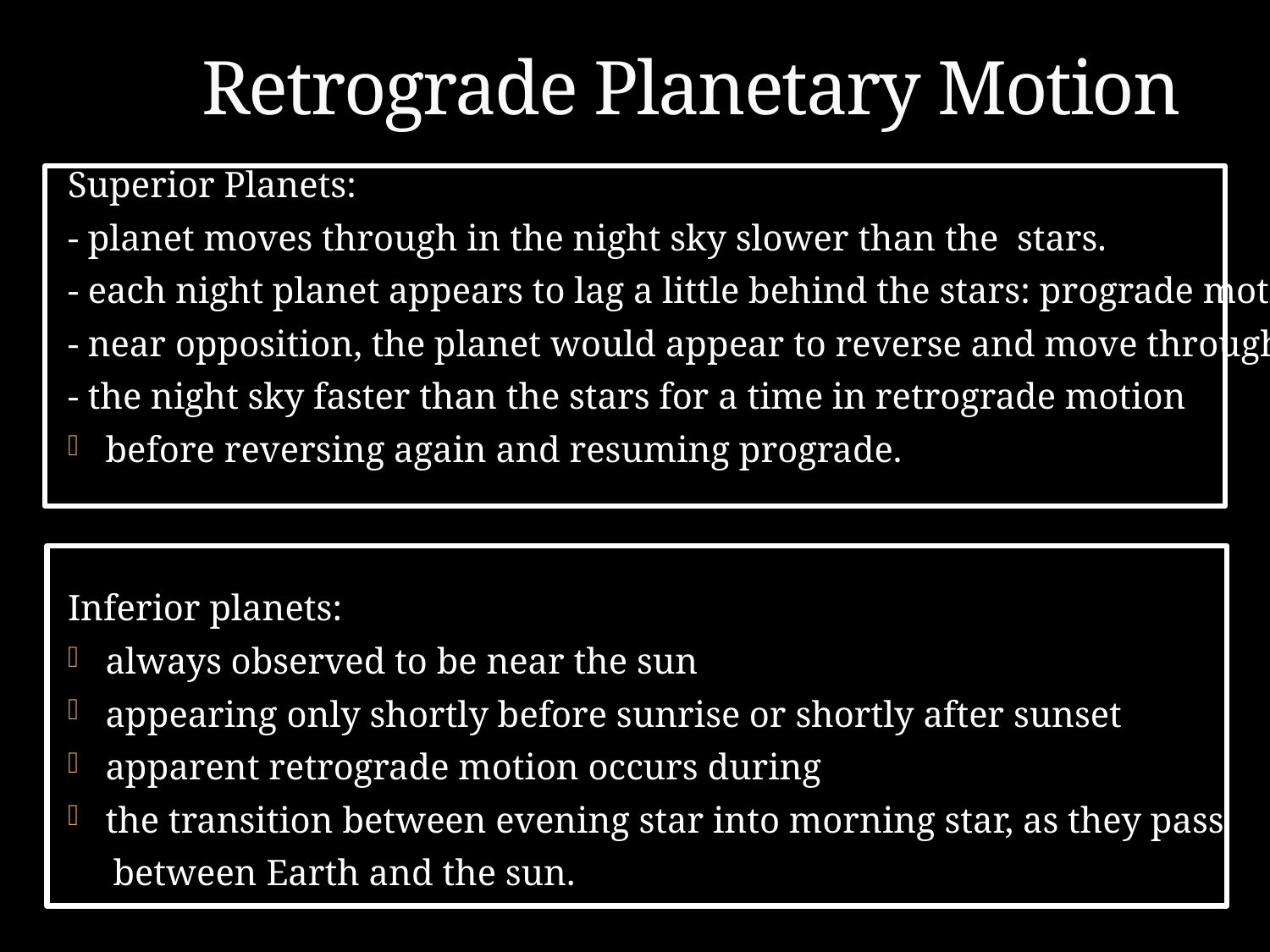

# Retrograde Planetary Motion
Superior Planets:
- planet moves through in the night sky slower than the  stars.
- each night planet appears to lag a little behind the stars: prograde motion
- near opposition, the planet would appear to reverse and move through
- the night sky faster than the stars for a time in retrograde motion
before reversing again and resuming prograde.

Inferior planets:
always observed to be near the sun
appearing only shortly before sunrise or shortly after sunset
apparent retrograde motion occurs during
the transition between evening star into morning star, as they pass
     between Earth and the sun.